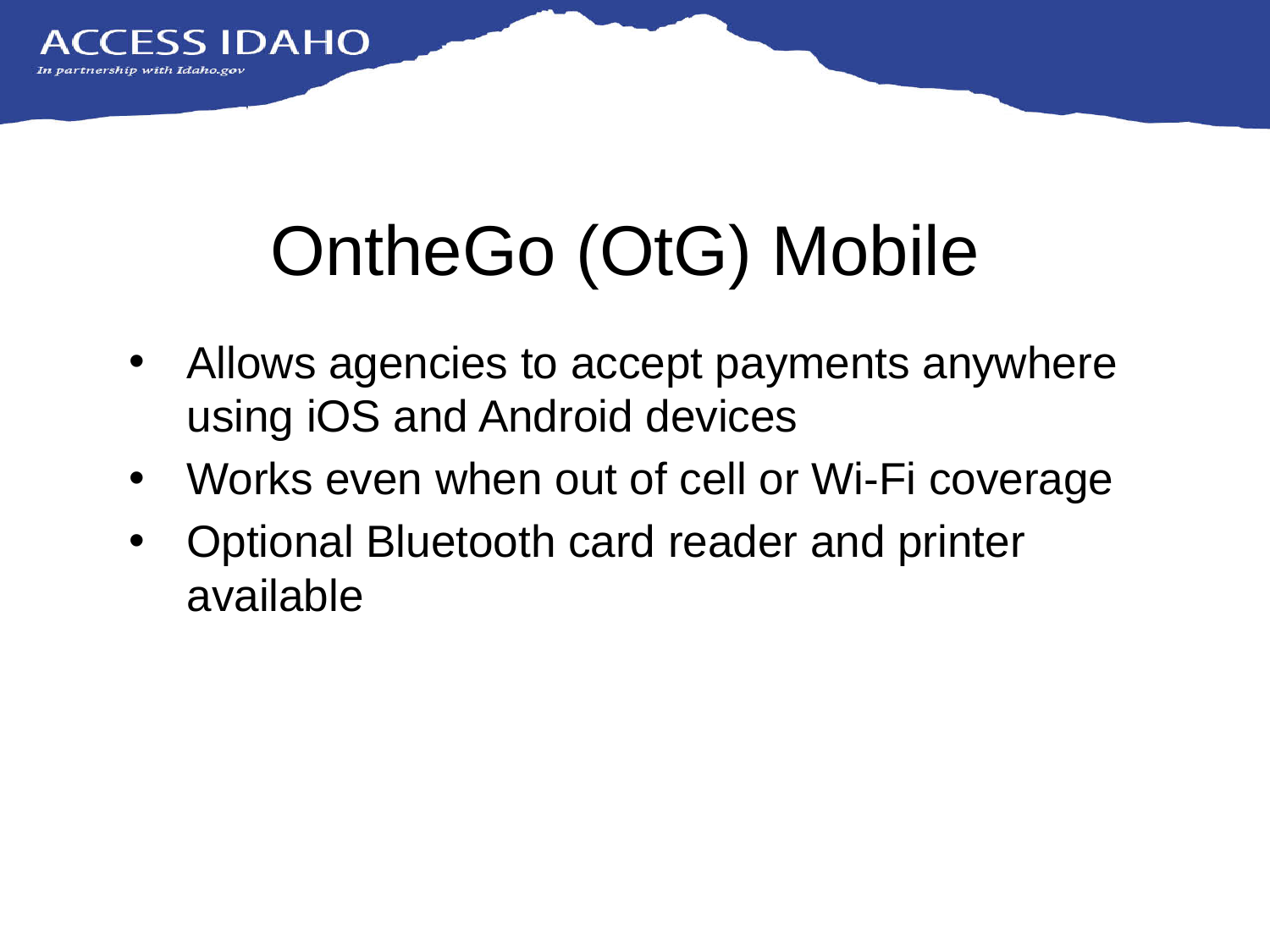

# OntheGo (OtG) Mobile

Allows agencies to accept payments anywhere using iOS and Android devices
Works even when out of cell or Wi-Fi coverage
Optional Bluetooth card reader and printer available